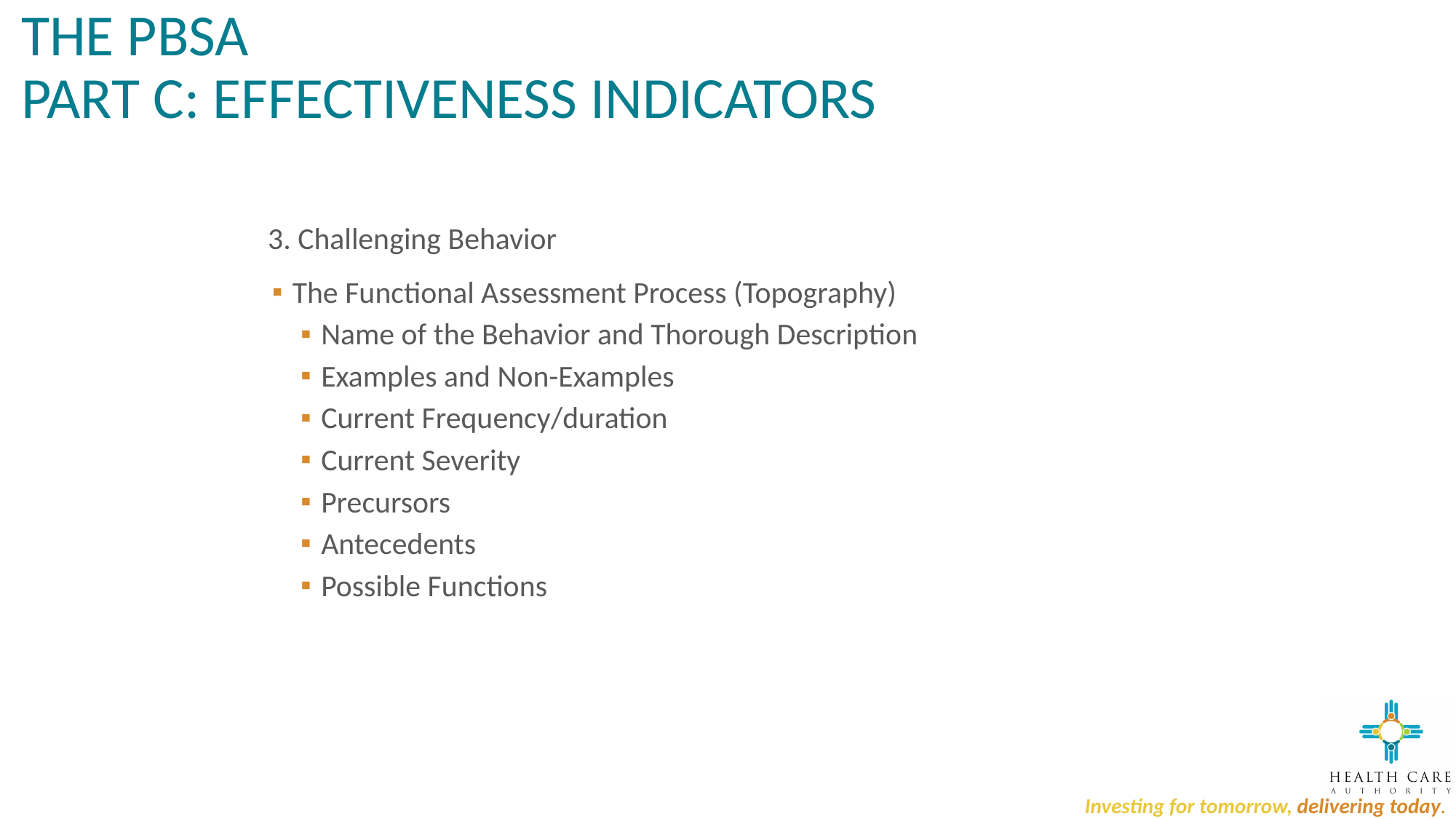

# The PBSA Part C: Effectiveness Indicators
3. Challenging Behavior
The Functional Assessment Process (Topography)
Name of the Behavior and Thorough Description
Examples and Non-Examples
Current Frequency/duration
Current Severity
Precursors
Antecedents
Possible Functions